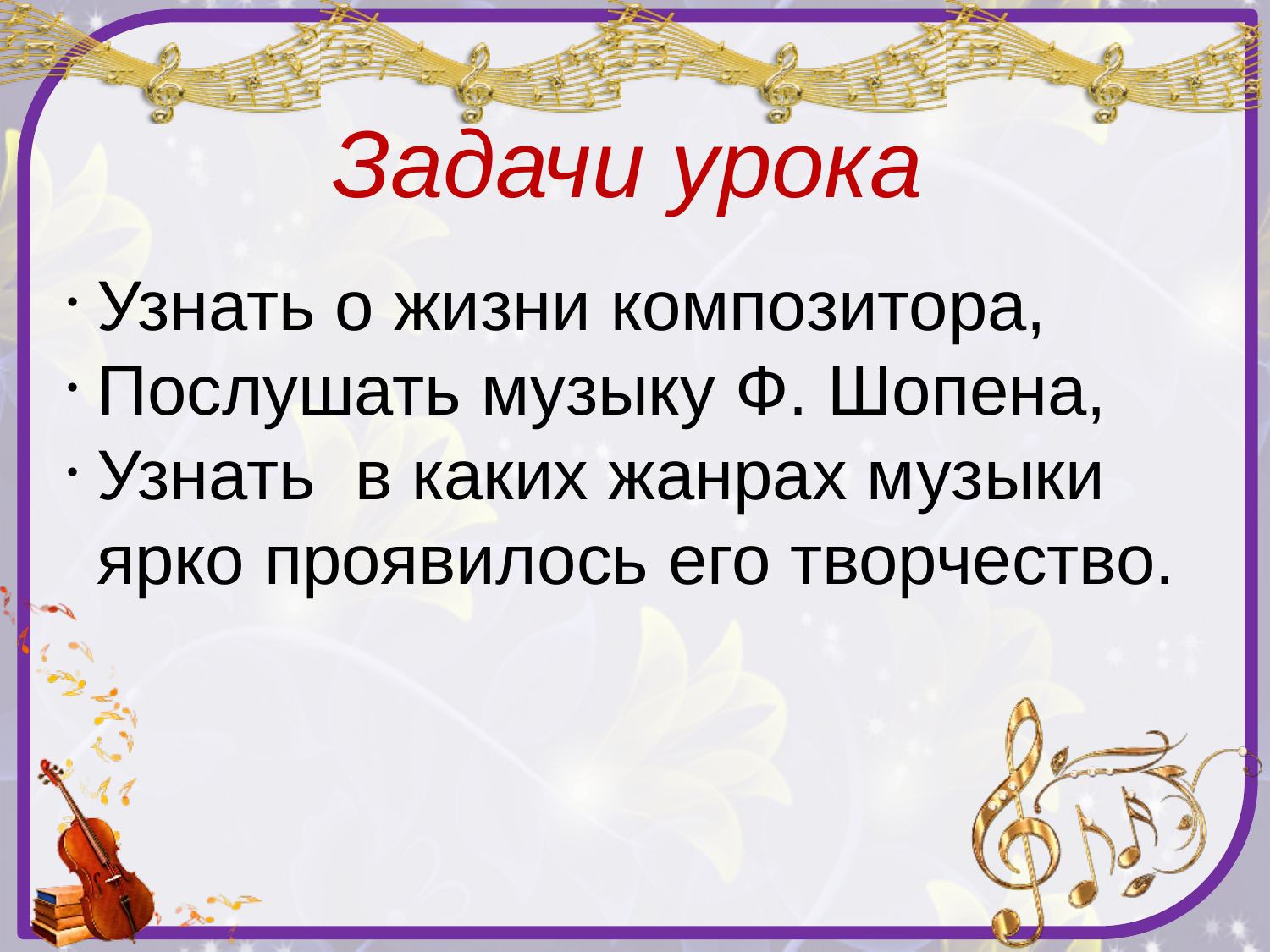

Задачи урока
Узнать о жизни композитора,
Послушать музыку Ф. Шопена,
Узнать  в каких жанрах музыки ярко проявилось его творчество.